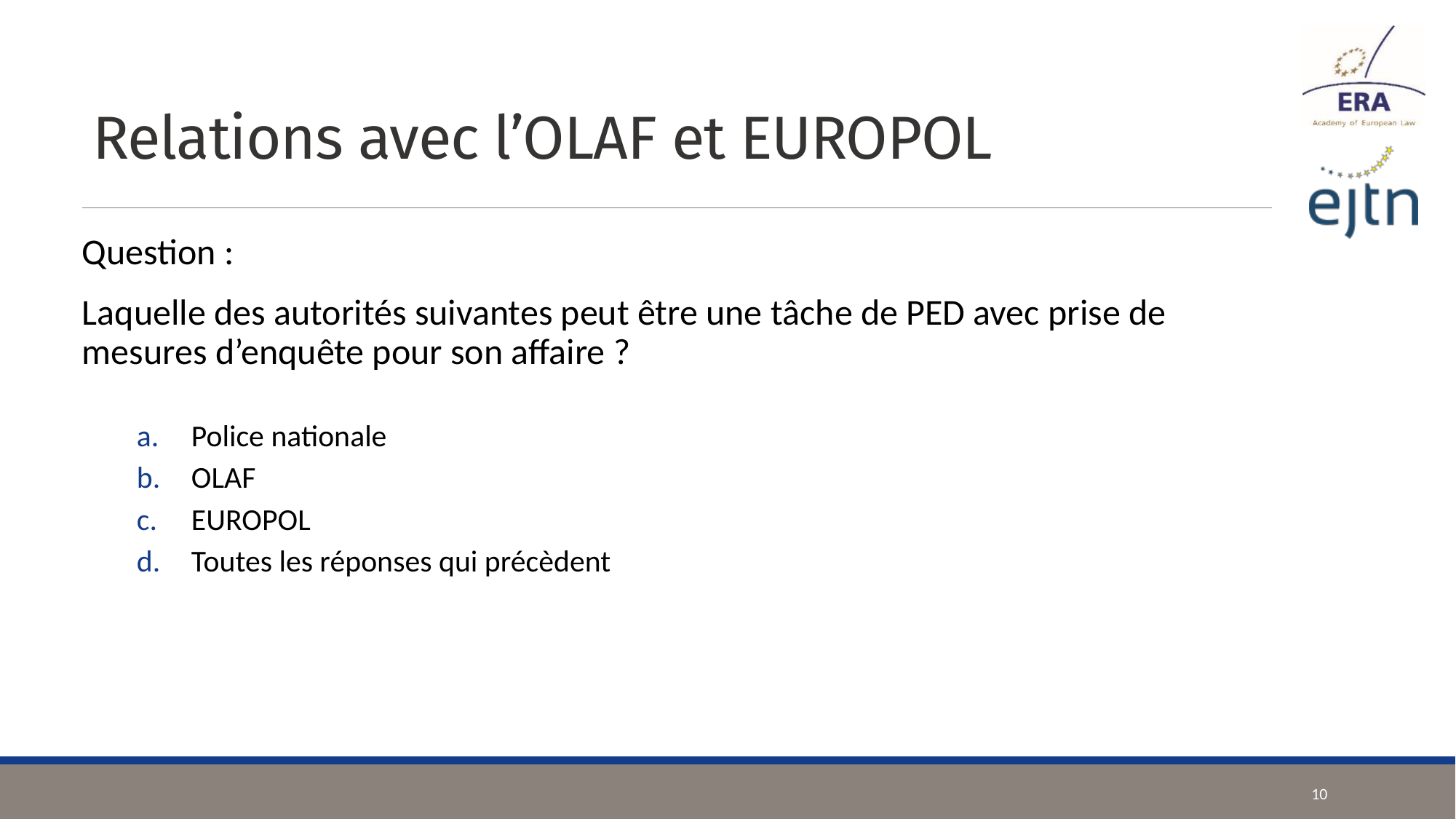

# Relations avec l’OLAF et EUROPOL
Question :
Laquelle des autorités suivantes peut être une tâche de PED avec prise de mesures d’enquête pour son affaire ?

Police nationale
OLAF
EUROPOL
Toutes les réponses qui précèdent
10